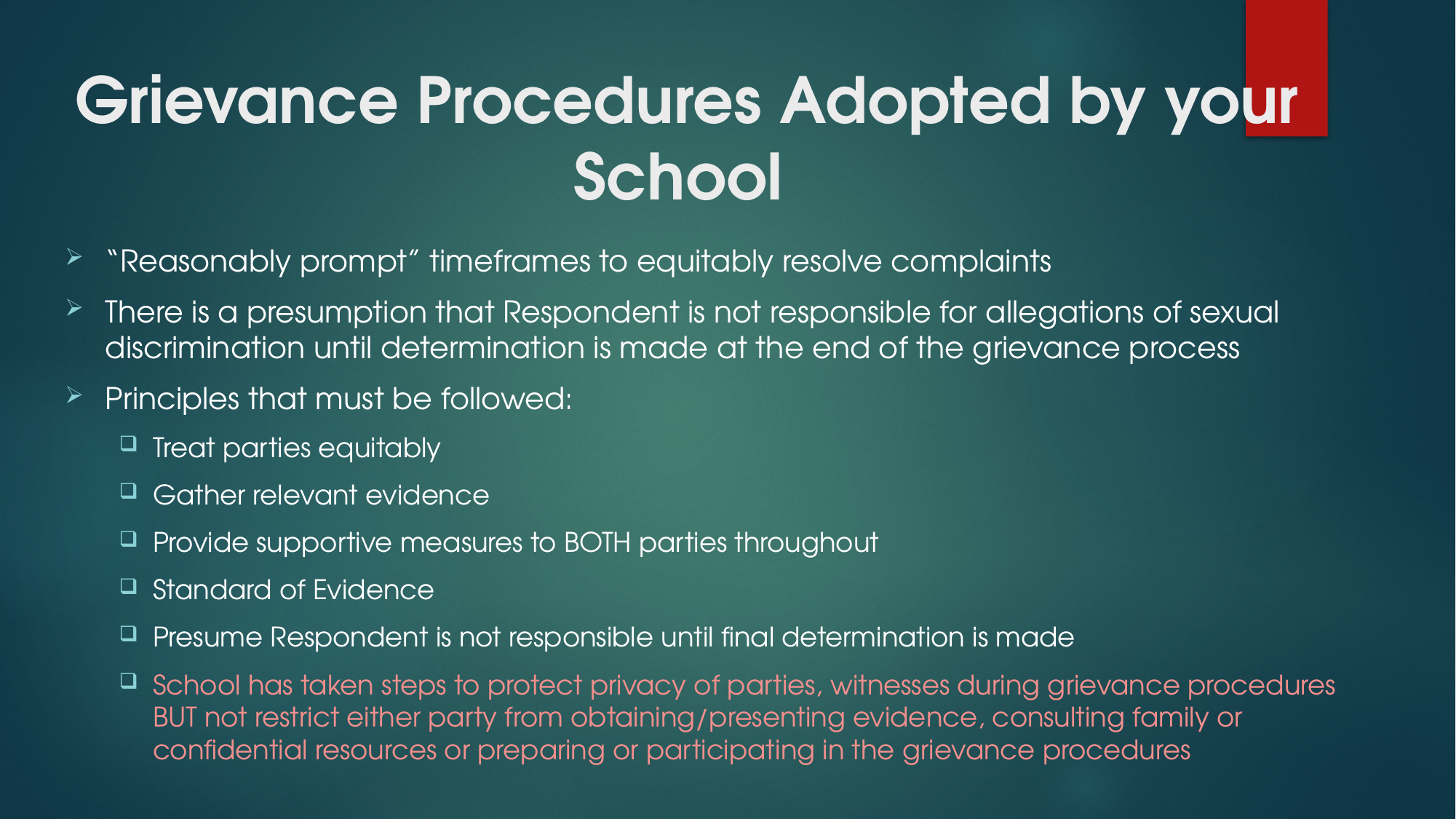

# Grievance Procedures Adopted by your School
“Reasonably prompt” timeframes to equitably resolve complaints
There is a presumption that Respondent is not responsible for allegations of sexual discrimination until determination is made at the end of the grievance process
Principles that must be followed:
Treat parties equitably
Gather relevant evidence
Provide supportive measures to BOTH parties throughout
Standard of Evidence
Presume Respondent is not responsible until final determination is made
School has taken steps to protect privacy of parties, witnesses during grievance procedures BUT not restrict either party from obtaining/presenting evidence, consulting family or confidential resources or preparing or participating in the grievance procedures